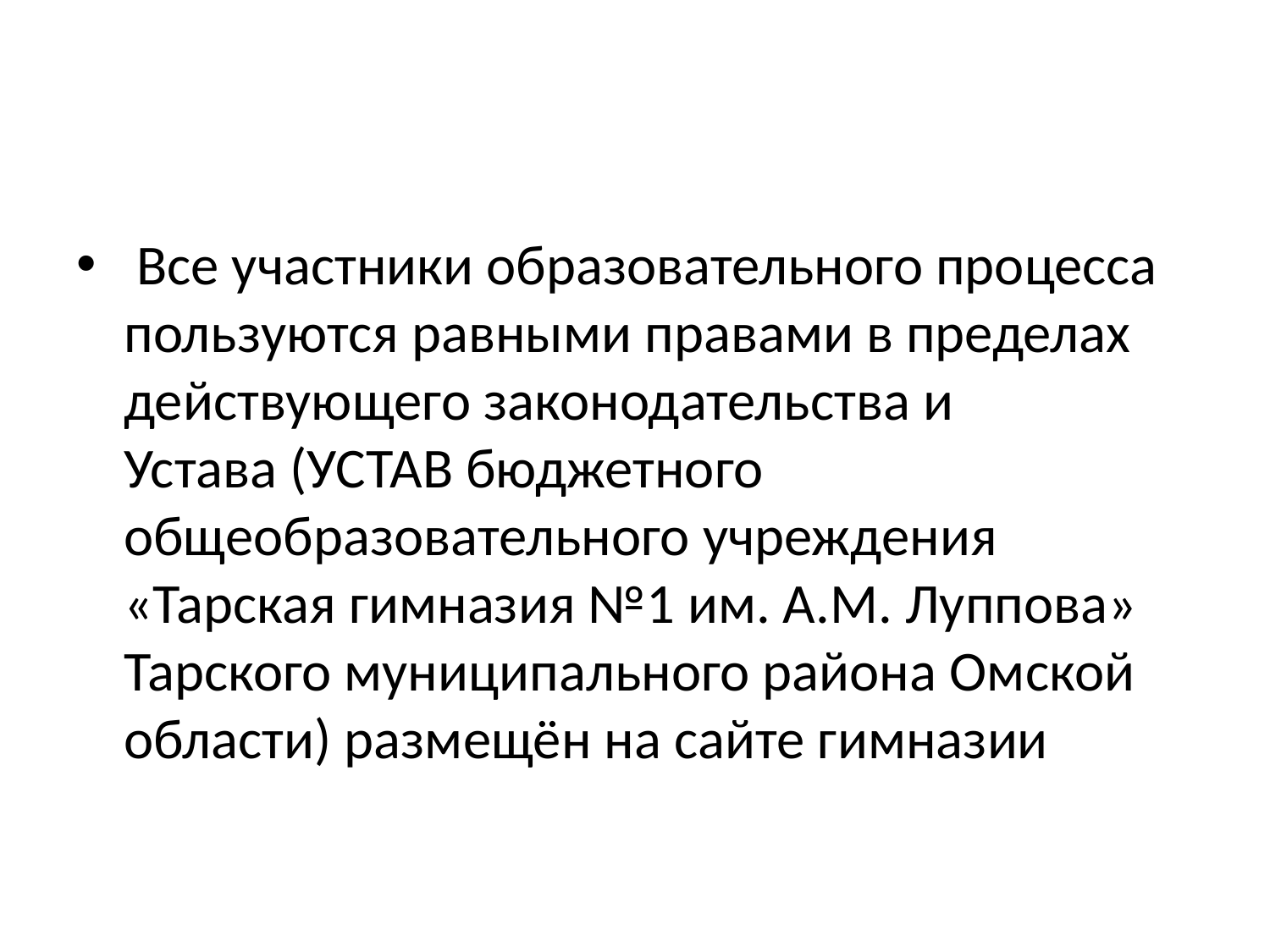

#
 Все участники образовательного процесса пользуются равными правами в пределах действующего законодательства и Устава (УСТАВ бюджетного общеобразовательного учреждения «Тарская гимназия №1 им. А.М. Луппова» Тарского муниципального района Омской области) размещён на сайте гимназии